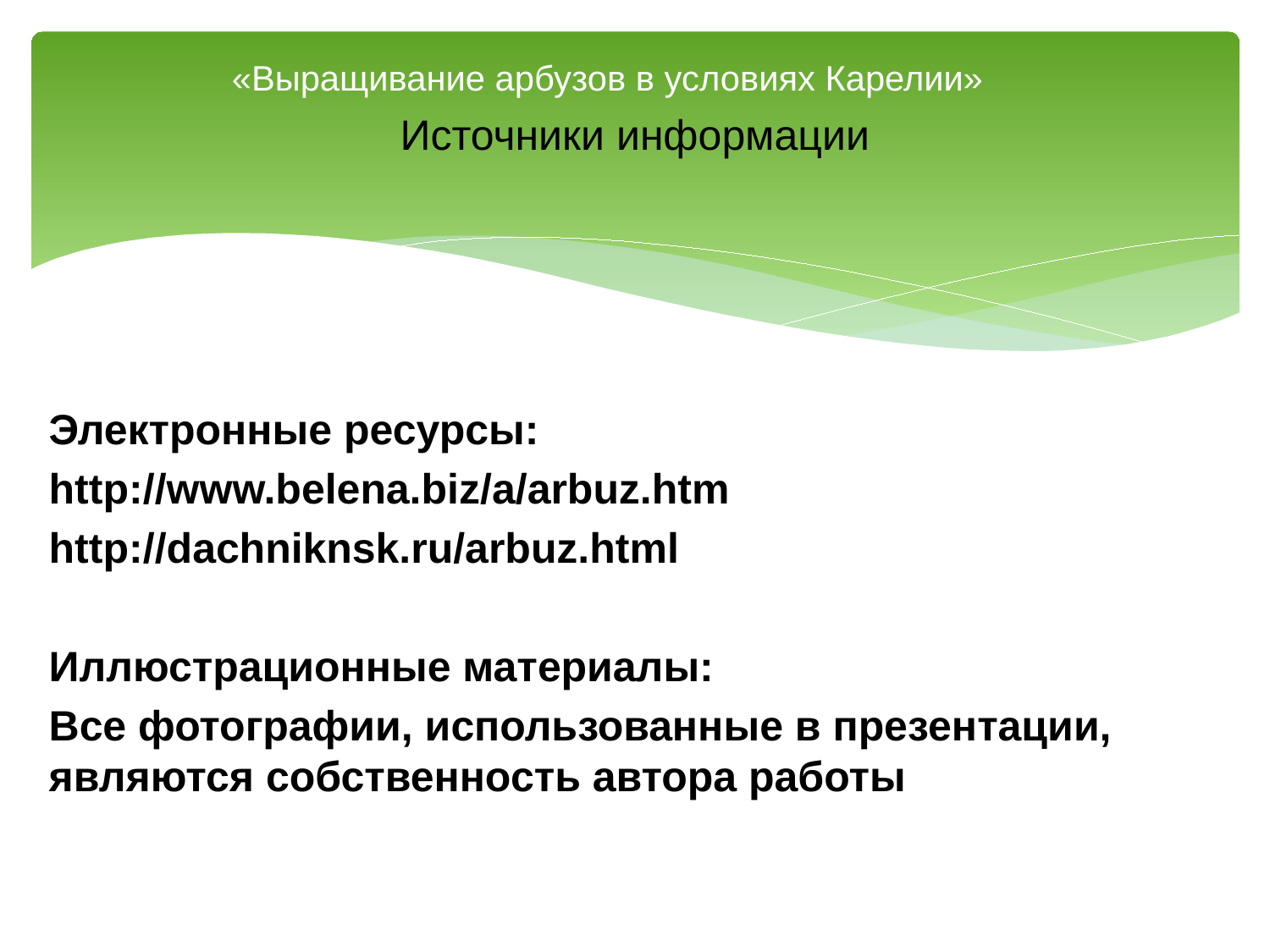

# «Выращивание арбузов в условиях Карелии»
Источники информации
Электронные ресурсы:
http://www.belena.biz/a/arbuz.htm
http://dachniknsk.ru/arbuz.html

Иллюстрационные материалы:
Все фотографии, использованные в презентации, являются собственность автора работы